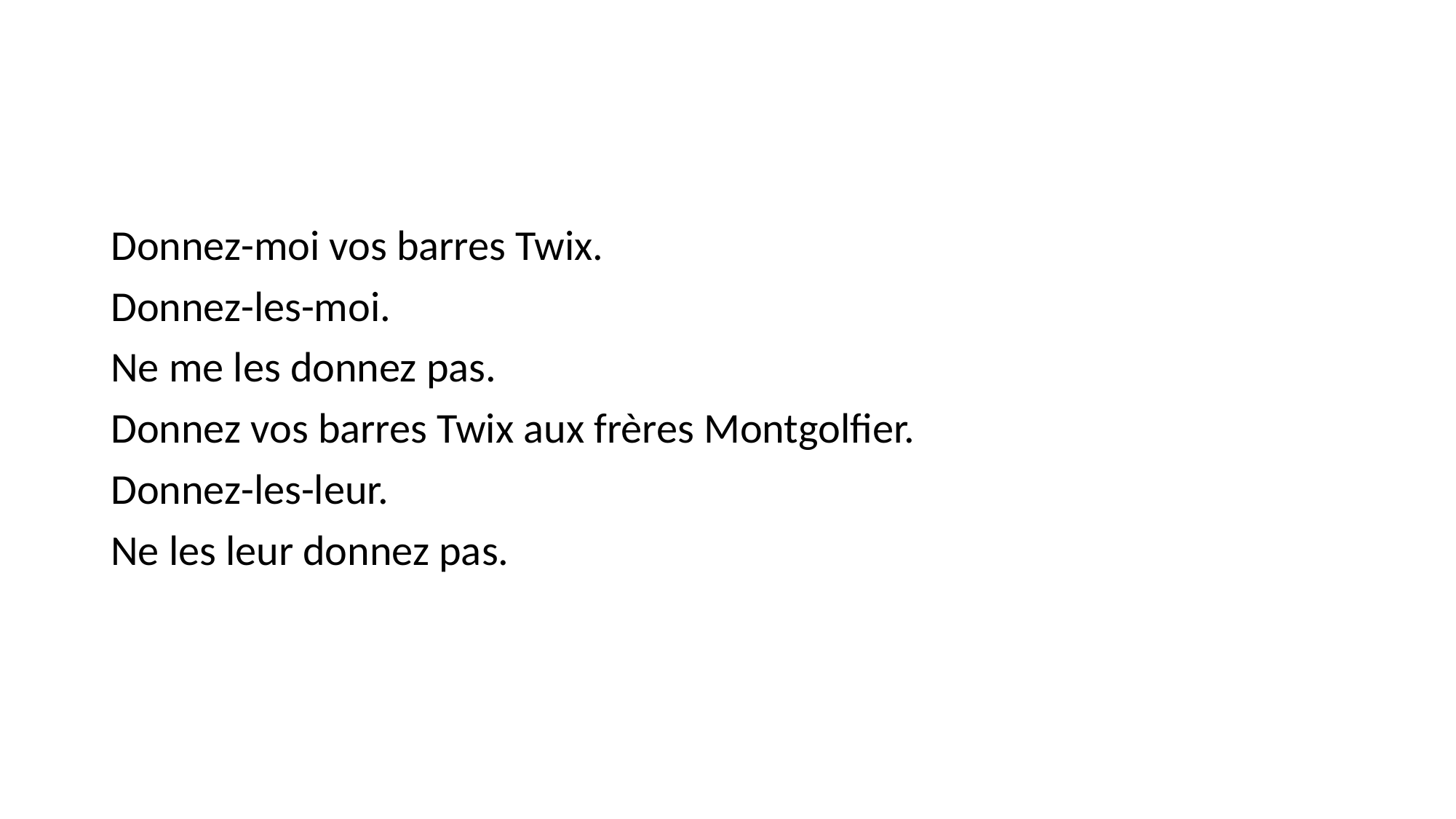

#
Donnez-moi vos barres Twix.
Donnez-les-moi.
Ne me les donnez pas.
Donnez vos barres Twix aux frères Montgolfier.
Donnez-les-leur.
Ne les leur donnez pas.